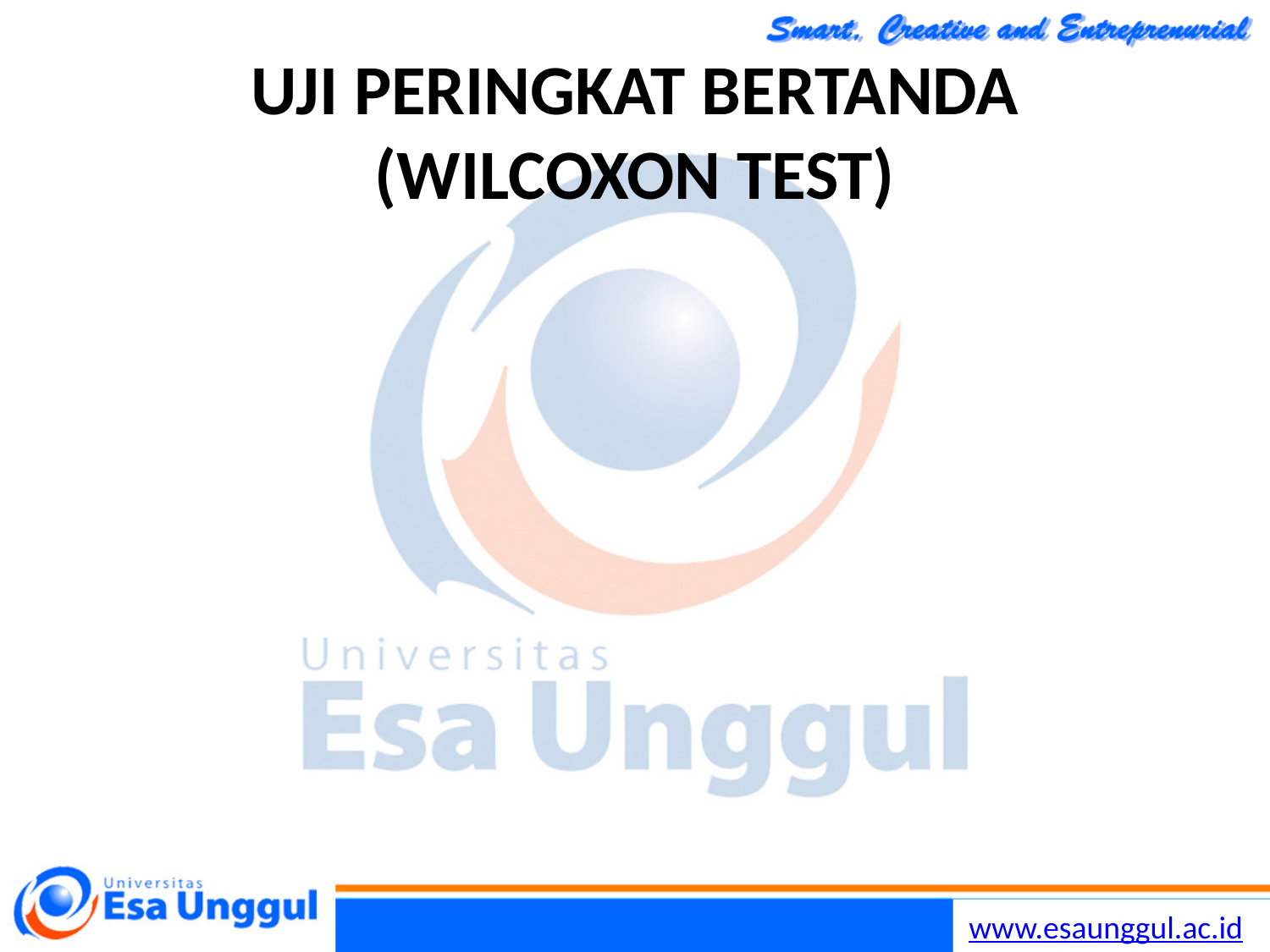

# UJI PERINGKAT BERTANDA (WILCOXON TEST)
Kegunaan : untuk menguji dua sample yang
saling terkait ( variable ordinal). Perbedaan
dengan sign test adalah uji wilcoxon. Memper
hatikan bukan hanya tanda tetapi peringkat.